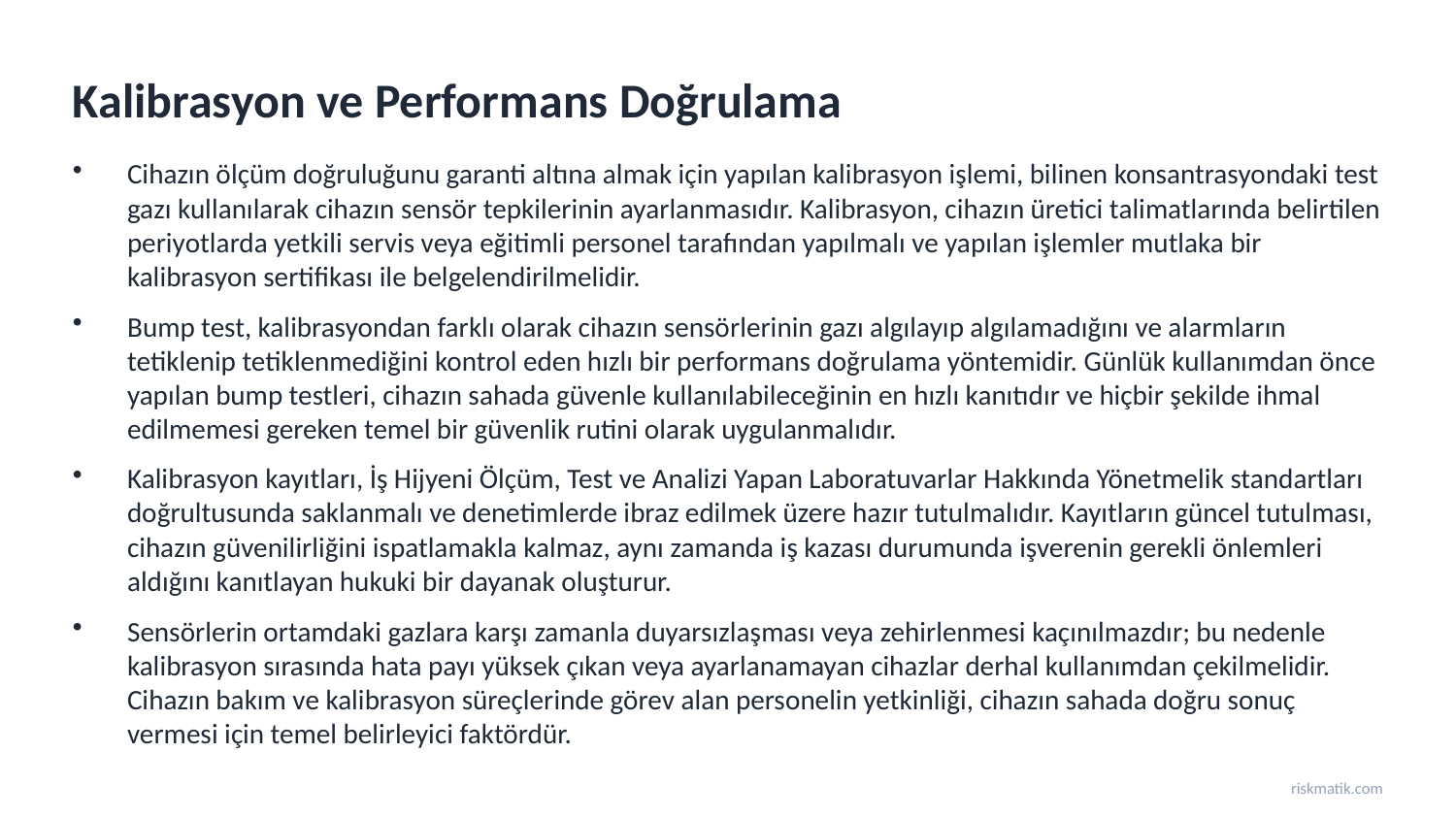

Kalibrasyon ve Performans Doğrulama
Cihazın ölçüm doğruluğunu garanti altına almak için yapılan kalibrasyon işlemi, bilinen konsantrasyondaki test gazı kullanılarak cihazın sensör tepkilerinin ayarlanmasıdır. Kalibrasyon, cihazın üretici talimatlarında belirtilen periyotlarda yetkili servis veya eğitimli personel tarafından yapılmalı ve yapılan işlemler mutlaka bir kalibrasyon sertifikası ile belgelendirilmelidir.
Bump test, kalibrasyondan farklı olarak cihazın sensörlerinin gazı algılayıp algılamadığını ve alarmların tetiklenip tetiklenmediğini kontrol eden hızlı bir performans doğrulama yöntemidir. Günlük kullanımdan önce yapılan bump testleri, cihazın sahada güvenle kullanılabileceğinin en hızlı kanıtıdır ve hiçbir şekilde ihmal edilmemesi gereken temel bir güvenlik rutini olarak uygulanmalıdır.
Kalibrasyon kayıtları, İş Hijyeni Ölçüm, Test ve Analizi Yapan Laboratuvarlar Hakkında Yönetmelik standartları doğrultusunda saklanmalı ve denetimlerde ibraz edilmek üzere hazır tutulmalıdır. Kayıtların güncel tutulması, cihazın güvenilirliğini ispatlamakla kalmaz, aynı zamanda iş kazası durumunda işverenin gerekli önlemleri aldığını kanıtlayan hukuki bir dayanak oluşturur.
Sensörlerin ortamdaki gazlara karşı zamanla duyarsızlaşması veya zehirlenmesi kaçınılmazdır; bu nedenle kalibrasyon sırasında hata payı yüksek çıkan veya ayarlanamayan cihazlar derhal kullanımdan çekilmelidir. Cihazın bakım ve kalibrasyon süreçlerinde görev alan personelin yetkinliği, cihazın sahada doğru sonuç vermesi için temel belirleyici faktördür.
riskmatik.com